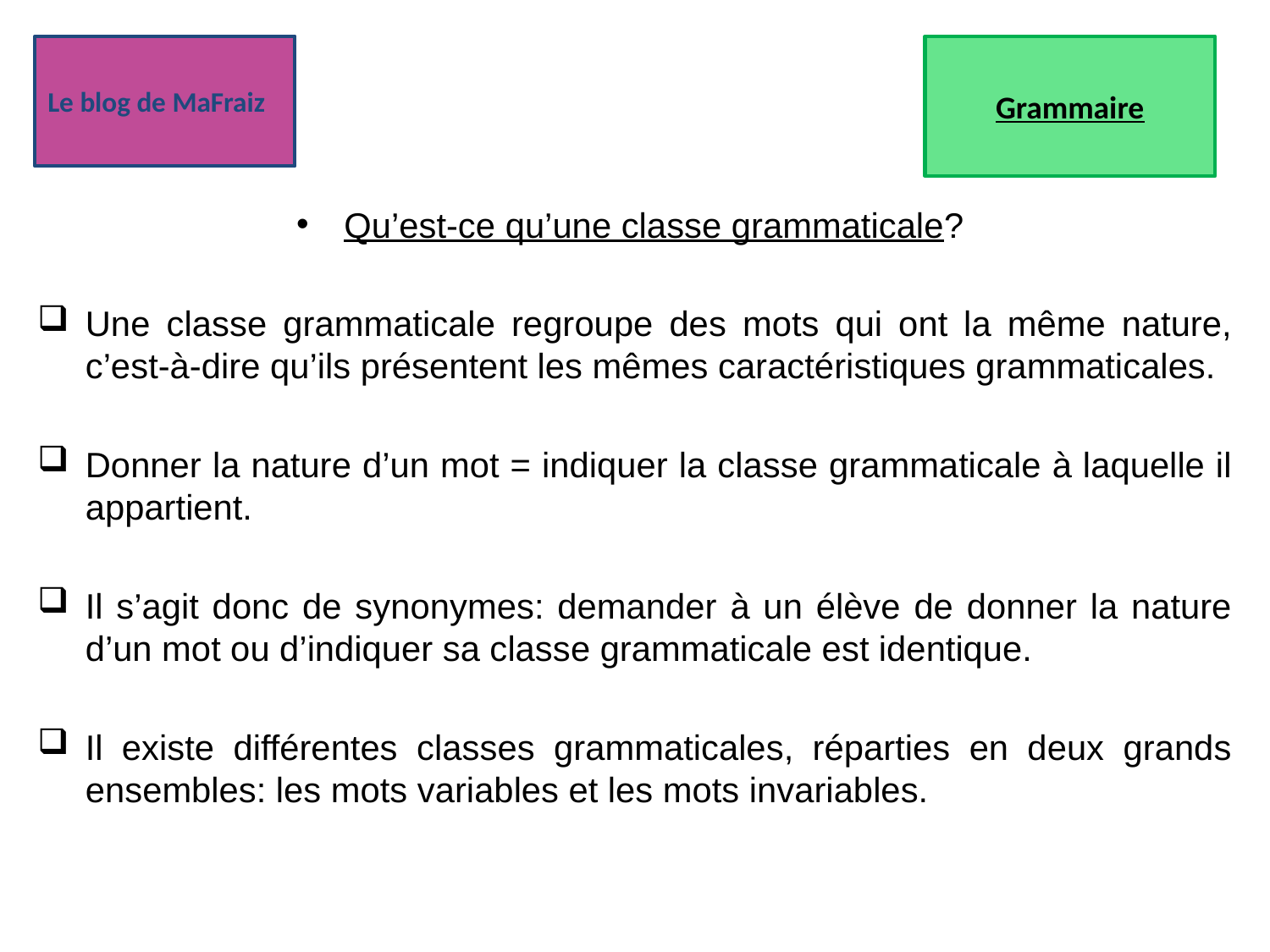

Grammaire
Qu’est-ce qu’une classe grammaticale?

Une classe grammaticale regroupe des mots qui ont la même nature, c’est-à-dire qu’ils présentent les mêmes caractéristiques grammaticales.

Donner la nature d’un mot = indiquer la classe grammaticale à laquelle il appartient.

Il s’agit donc de synonymes: demander à un élève de donner la nature d’un mot ou d’indiquer sa classe grammaticale est identique.

Il existe différentes classes grammaticales, réparties en deux grands ensembles: les mots variables et les mots invariables.